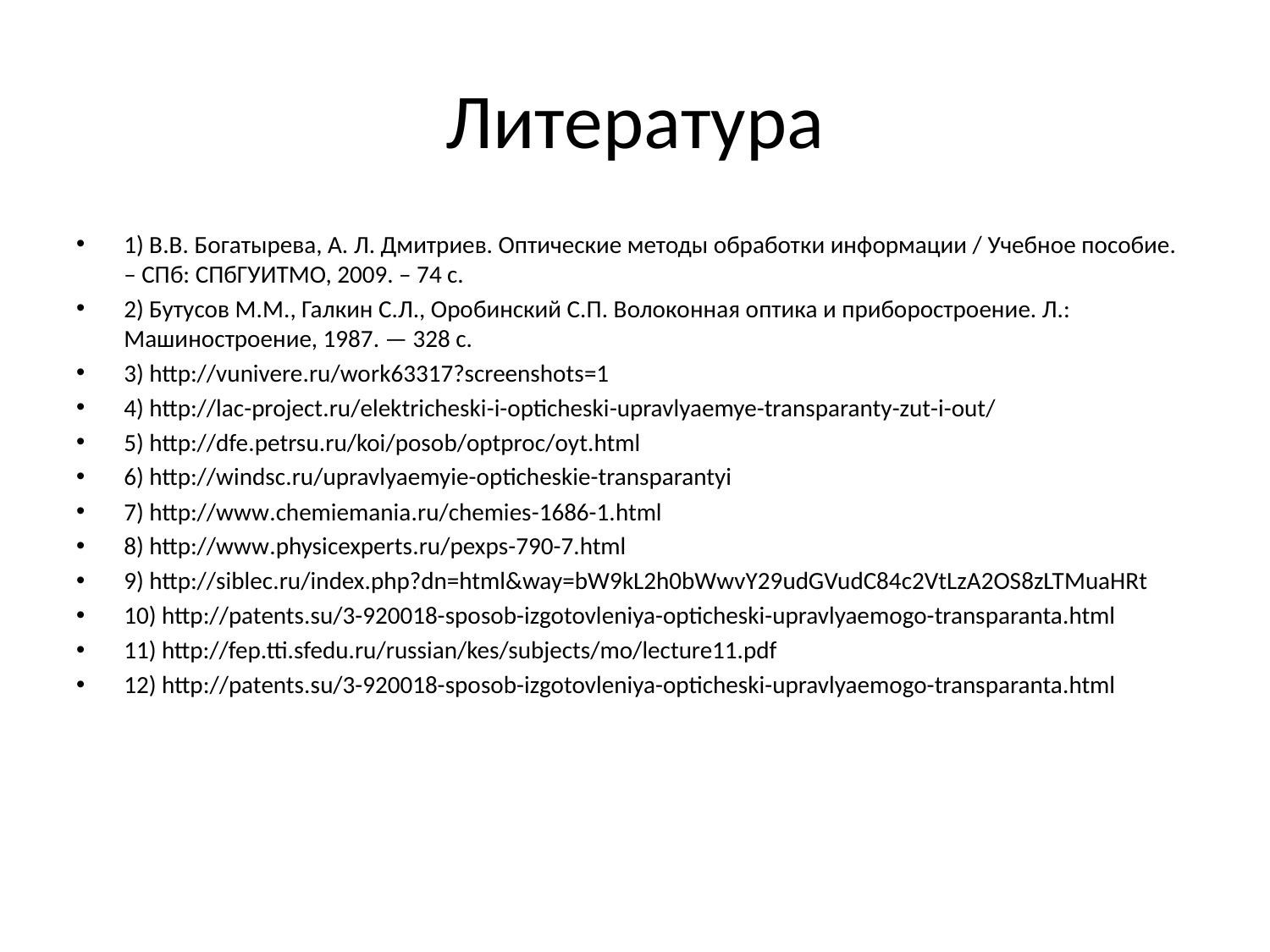

# Литература
1) В.В. Богатырева, А. Л. Дмитриев. Оптические методы обработки информации / Учебное пособие. – СПб: СПбГУИТМО, 2009. – 74 с.
2) Бутусов М.М., Галкин С.Л., Оробинский С.П. Волоконная оптика и приборостроение. Л.: Машиностроение, 1987. — 328 с.
3) http://vunivere.ru/work63317?screenshots=1
4) http://lac-project.ru/elektricheski-i-opticheski-upravlyaemye-transparanty-zut-i-out/
5) http://dfe.petrsu.ru/koi/posob/optproc/oyt.html
6) http://windsc.ru/upravlyaemyie-opticheskie-transparantyi
7) http://www.chemiemania.ru/chemies-1686-1.html
8) http://www.physicexperts.ru/pexps-790-7.html
9) http://siblec.ru/index.php?dn=html&way=bW9kL2h0bWwvY29udGVudC84c2VtLzA2OS8zLTMuaHRt
10) http://patents.su/3-920018-sposob-izgotovleniya-opticheski-upravlyaemogo-transparanta.html
11) http://fep.tti.sfedu.ru/russian/kes/subjects/mo/lecture11.pdf
12) http://patents.su/3-920018-sposob-izgotovleniya-opticheski-upravlyaemogo-transparanta.html